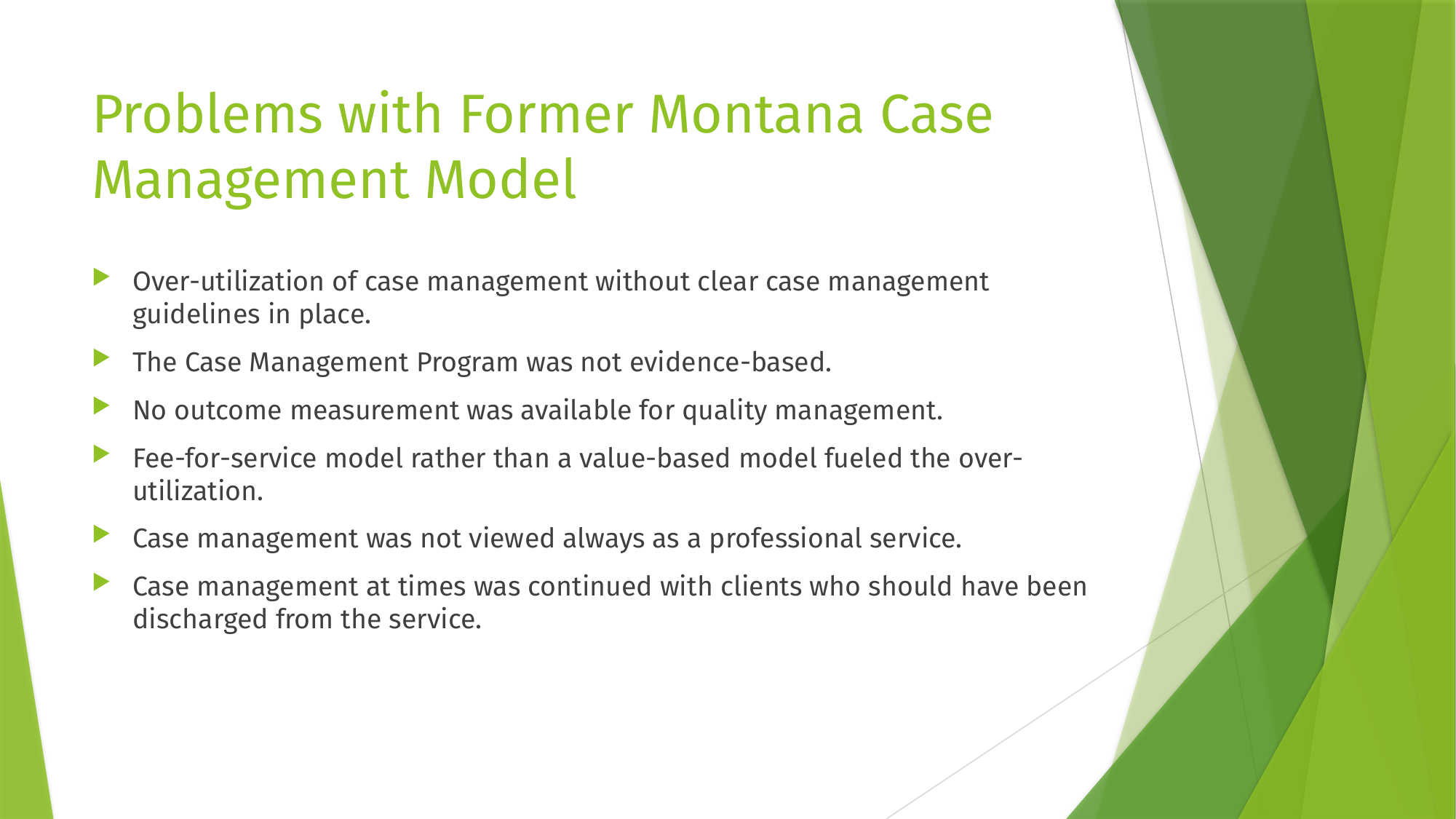

# Problems with Former Montana Case Management Model
Over-utilization of case management without clear case management guidelines in place.
The Case Management Program was not evidence-based.
No outcome measurement was available for quality management.
Fee-for-service model rather than a value-based model fueled the over-utilization.
Case management was not viewed always as a professional service.
Case management at times was continued with clients who should have been discharged from the service.